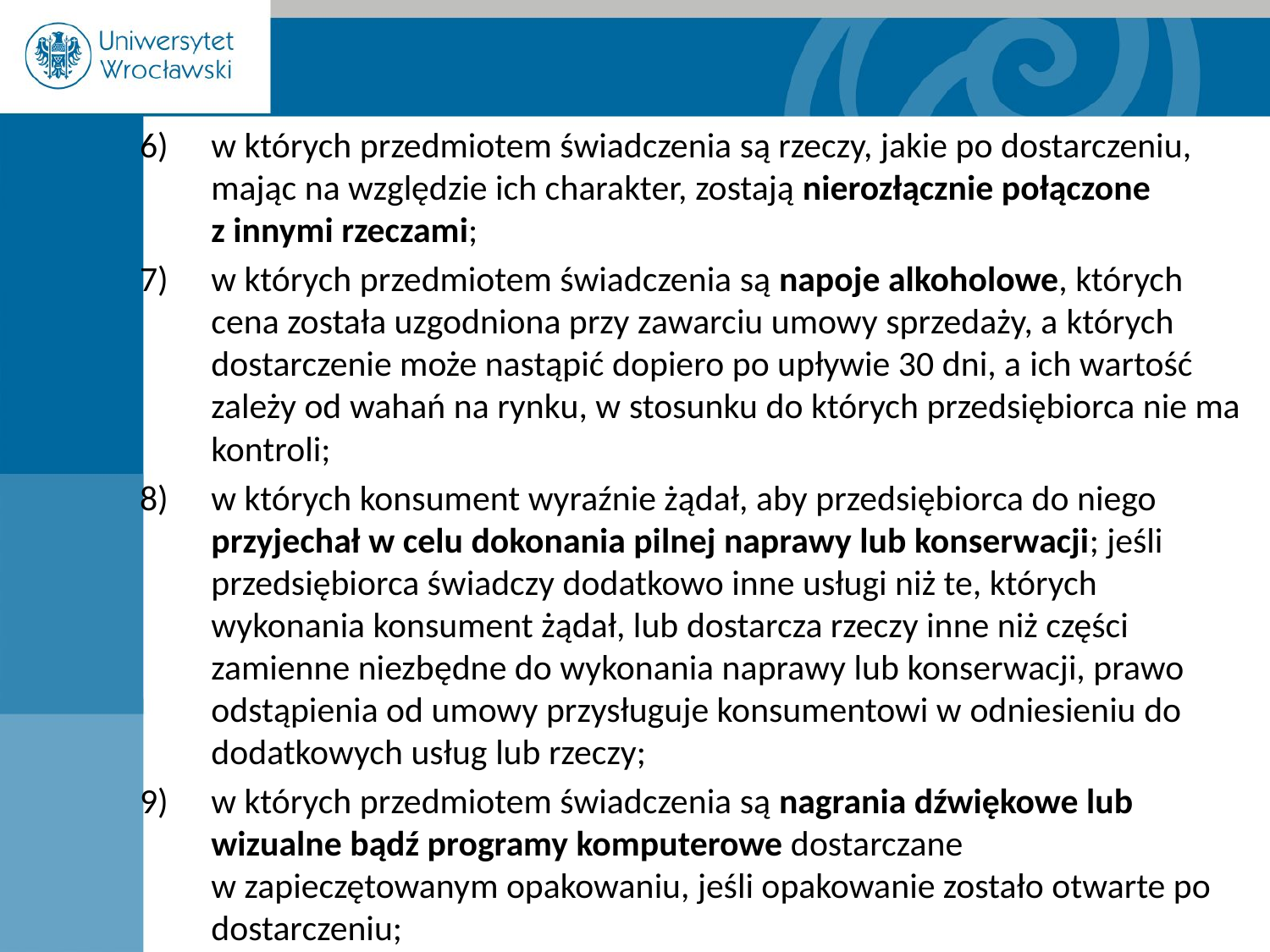

w których przedmiotem świadczenia są rzeczy, jakie po dostarczeniu, mając na względzie ich charakter, zostają nierozłącznie połączone z innymi rzeczami;
w których przedmiotem świadczenia są napoje alkoholowe, których cena została uzgodniona przy zawarciu umowy sprzedaży, a których dostarczenie może nastąpić dopiero po upływie 30 dni, a ich wartość zależy od wahań na rynku, w stosunku do których przedsiębiorca nie ma kontroli;
w których konsument wyraźnie żądał, aby przedsiębiorca do niego przyjechał w celu dokonania pilnej naprawy lub konserwacji; jeśli przedsiębiorca świadczy dodatkowo inne usługi niż te, których wykonania konsument żądał, lub dostarcza rzeczy inne niż części zamienne niezbędne do wykonania naprawy lub konserwacji, prawo odstąpienia od umowy przysługuje konsumentowi w odniesieniu do dodatkowych usług lub rzeczy;
w których przedmiotem świadczenia są nagrania dźwiękowe lub wizualne bądź programy komputerowe dostarczane w zapieczętowanym opakowaniu, jeśli opakowanie zostało otwarte po dostarczeniu;